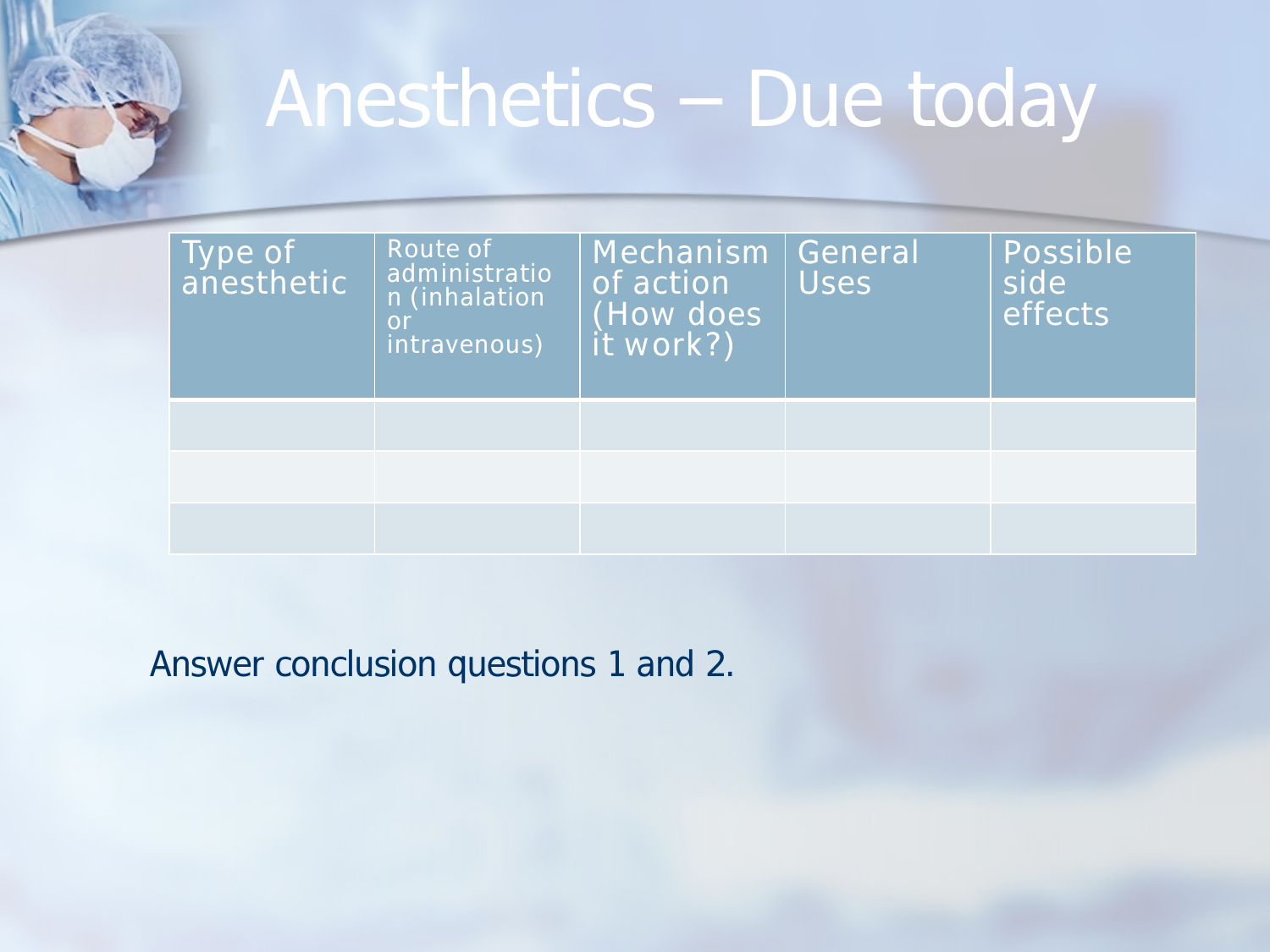

# Anesthetics – Due today
| Type of anesthetic | Route of administration (inhalation or intravenous) | Mechanism of action (How does it work?) | General Uses | Possible side effects |
| --- | --- | --- | --- | --- |
|  |  |  |  |  |
|  |  |  |  |  |
|  |  |  |  |  |
Answer conclusion questions 1 and 2.